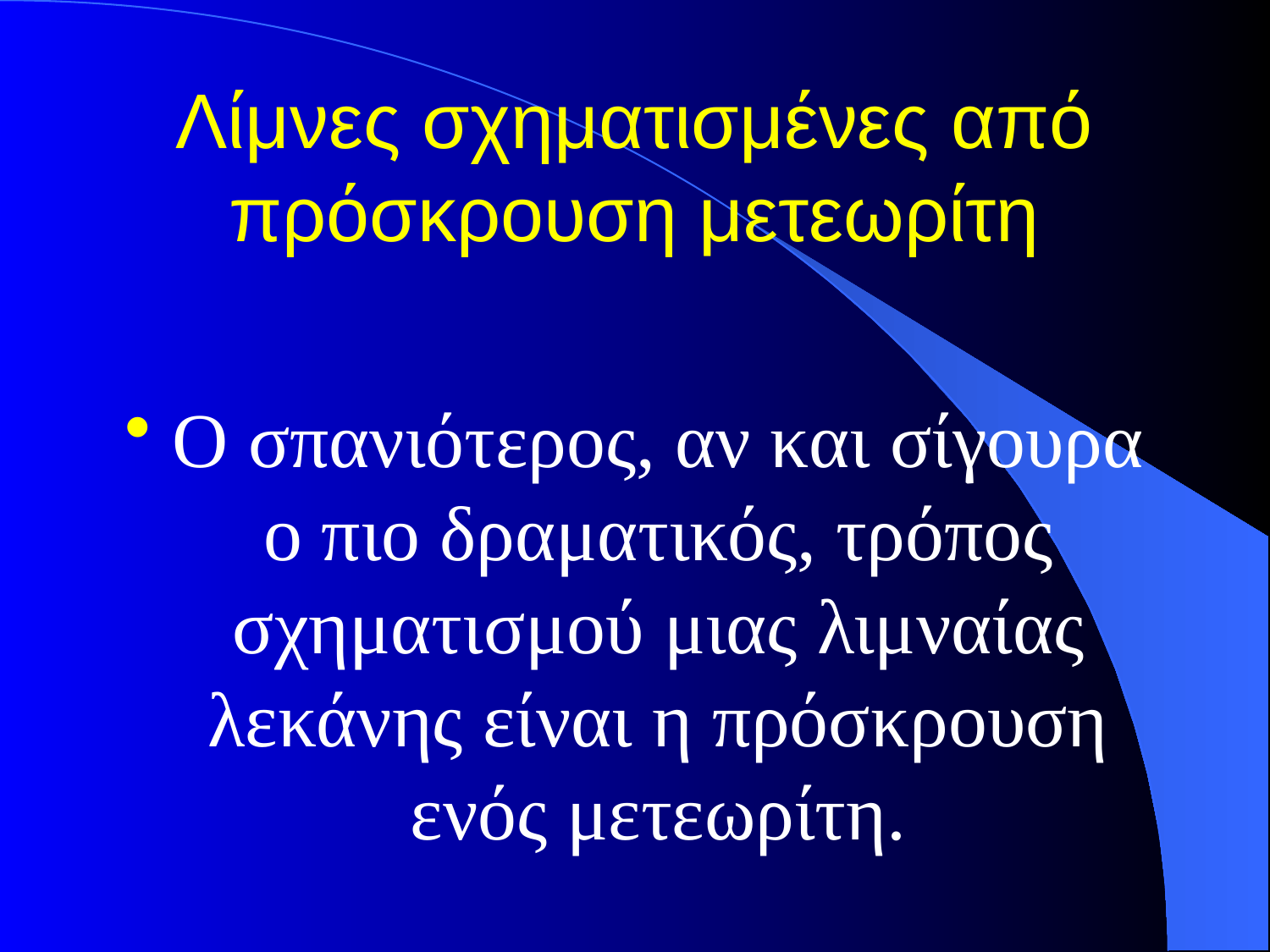

# Λίμνες σχηματισμένες από πρόσκρουση μετεωρίτη

Ο σπανιότερος, αν και σίγουρα ο πιο δραματικός, τρόπος σχηματισμού μιας λιμναίας λεκάνης είναι η πρόσκρουση ενός μετεωρίτη.